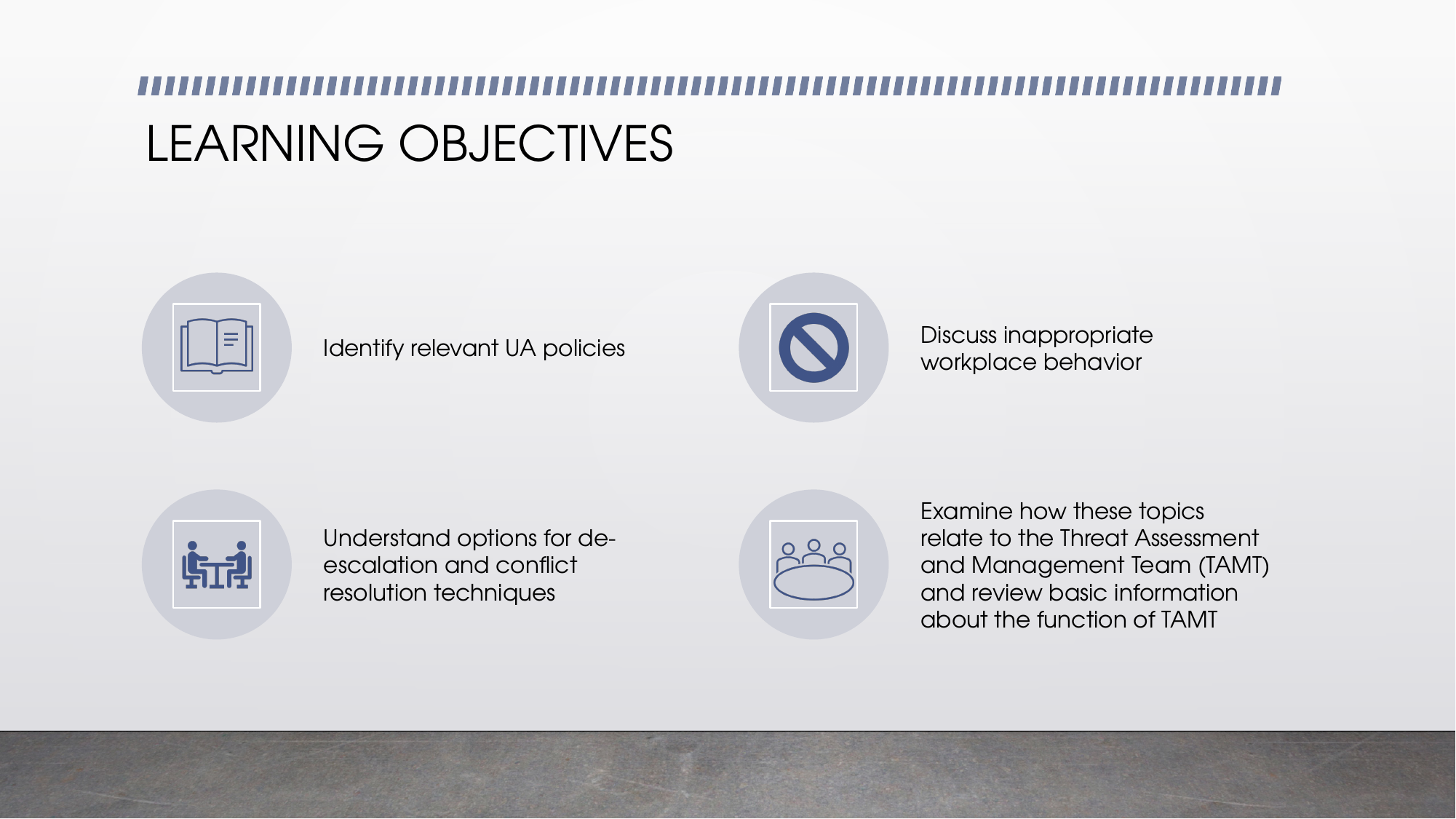

# LEARNING OBJECTIVES
Identify relevant UA policies
Discuss inappropriate workplace behavior
Understand options for de-escalation and conflict resolution techniques
Examine how these topics relate to the Threat Assessment and Management Team (TAMT) and review basic information about the function of TAMT